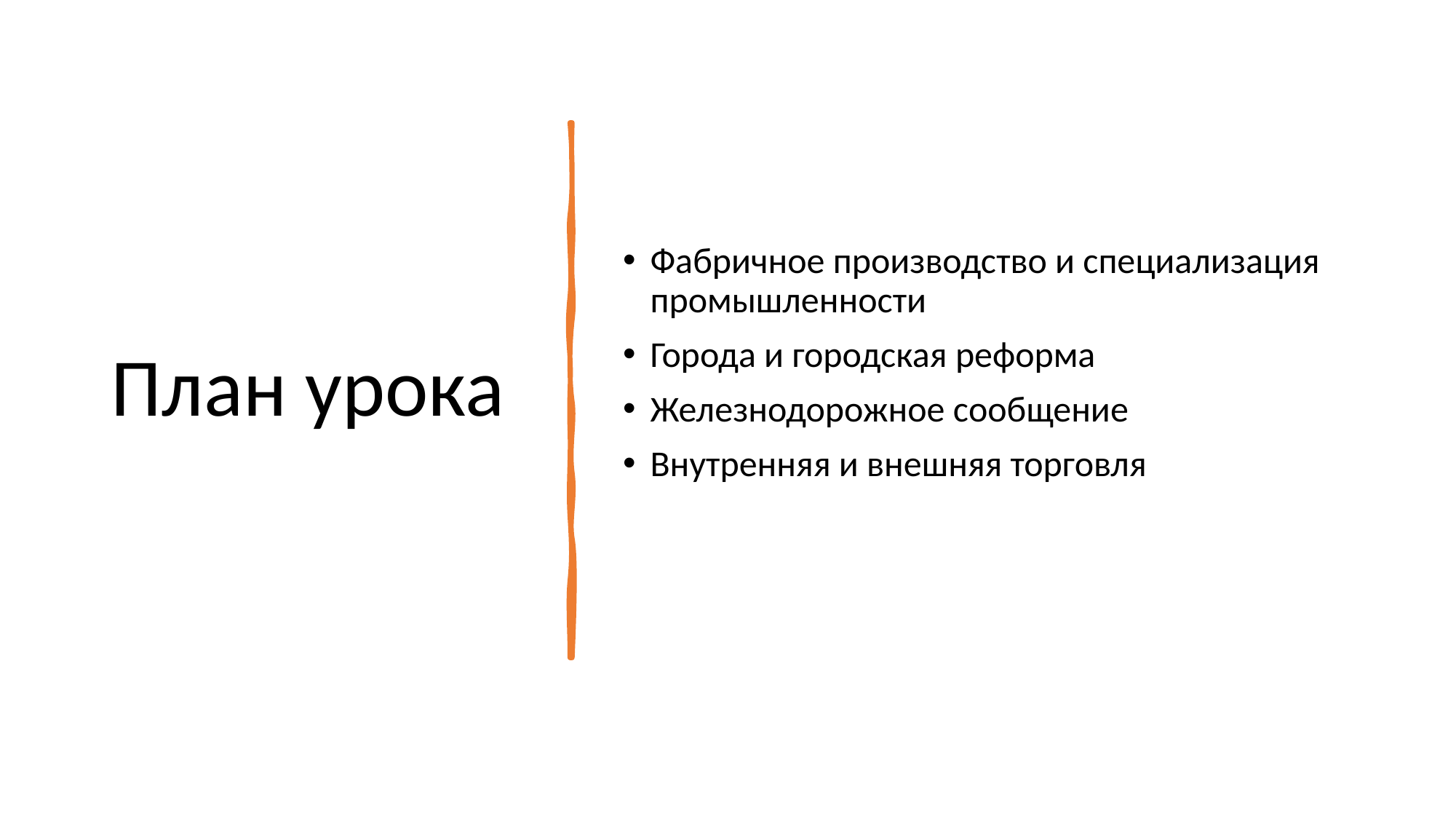

# План урока
Фабричное производство и специализация промышленности
Города и городская реформа
Железнодорожное сообщение
Внутренняя и внешняя торговля